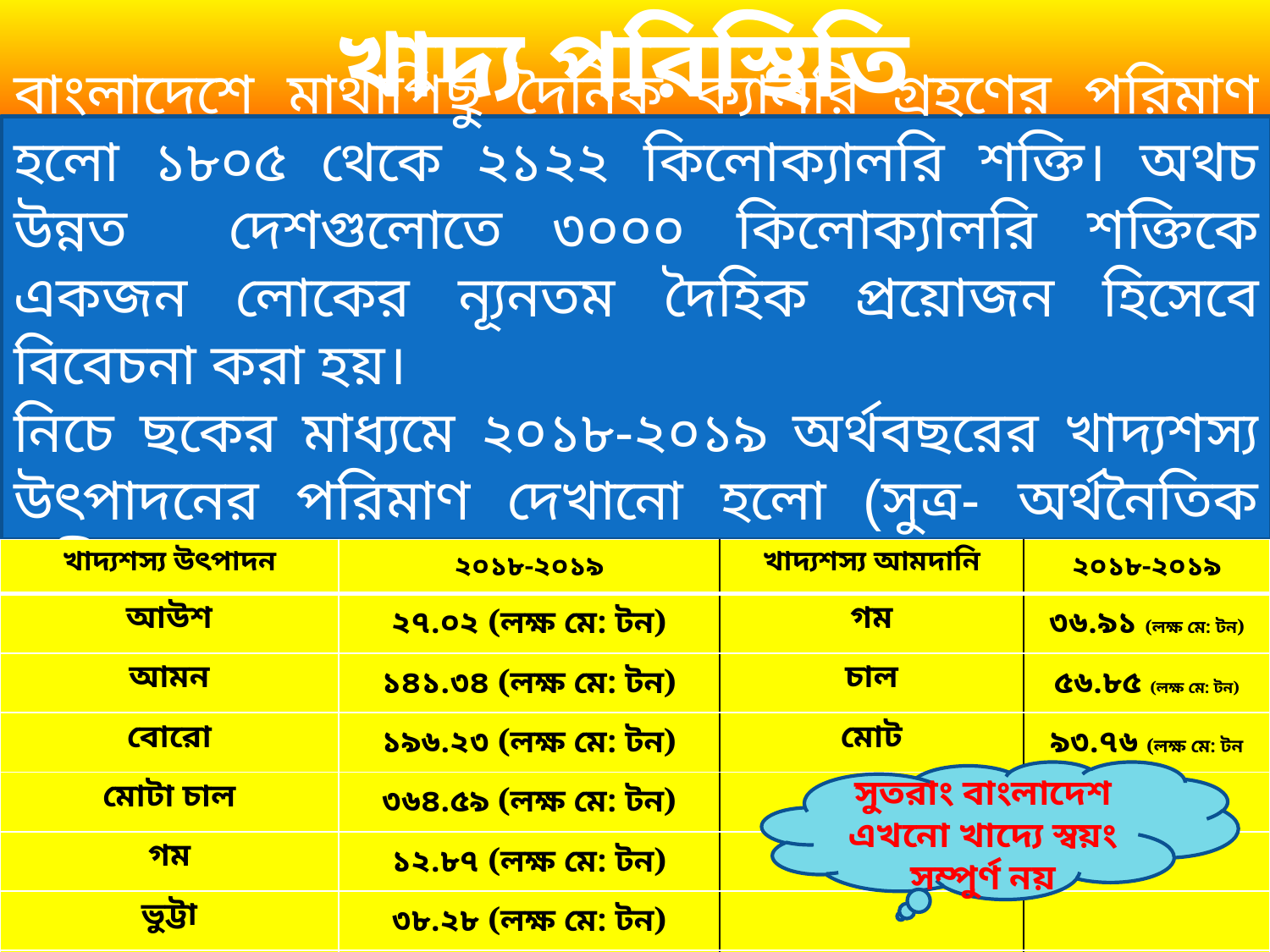

# খাদ্য পরিস্থিতি

বাংলাদেশে মাথাপিছু দৈনিক ক্যালরি গ্রহণের পরিমাণ হলো ১৮০৫ থেকে ২১২২ কিলোক্যালরি শক্তি। অথচ উন্নত  দেশগুলোতে ৩০০০ কিলোক্যালরি শক্তিকে একজন লোকের ন্যূনতম দৈহিক প্রয়োজন হিসেবে বিবেচনা করা হয়।
নিচে ছকের মাধ্যমে ২০১৮-২০১৯ অর্থবছরের খাদ্যশস্য উৎপাদনের পরিমাণ দেখানো হলো (সুত্র- অর্থনৈতিক সমীক্ষা-২০১৯)

| খাদ্যশস্য উৎপাদন | ২০১৮-২০১৯ | খাদ্যশস্য আমদানি | ২০১৮-২০১৯ |
| --- | --- | --- | --- |
| আউশ | ২৭.০২ (লক্ষ মে: টন) | গম | ৩৬.৯১ (লক্ষ মে: টন) |
| আমন | ১৪১.৩৪ (লক্ষ মে: টন) | চাল | ৫৬.৮৫ (লক্ষ মে: টন) |
| বোরো | ১৯৬.২৩ (লক্ষ মে: টন) | মোট | ৯৩.৭৬ (লক্ষ মে: টন |
| মোটা চাল | ৩৬৪.৫৯ (লক্ষ মে: টন) |  |  |
| গম | ১২.৮৭ (লক্ষ মে: টন) |  |  |
| ভুট্টা | ৩৮.২৮ (লক্ষ মে: টন) |  |  |
| মোট | ৪১৫.৭৪ (লক্ষ মে: টন) |  |  |

সুতরাং বাংলাদেশ এখনো খাদ্যে স্বয়ং সম্পুর্ণ নয়